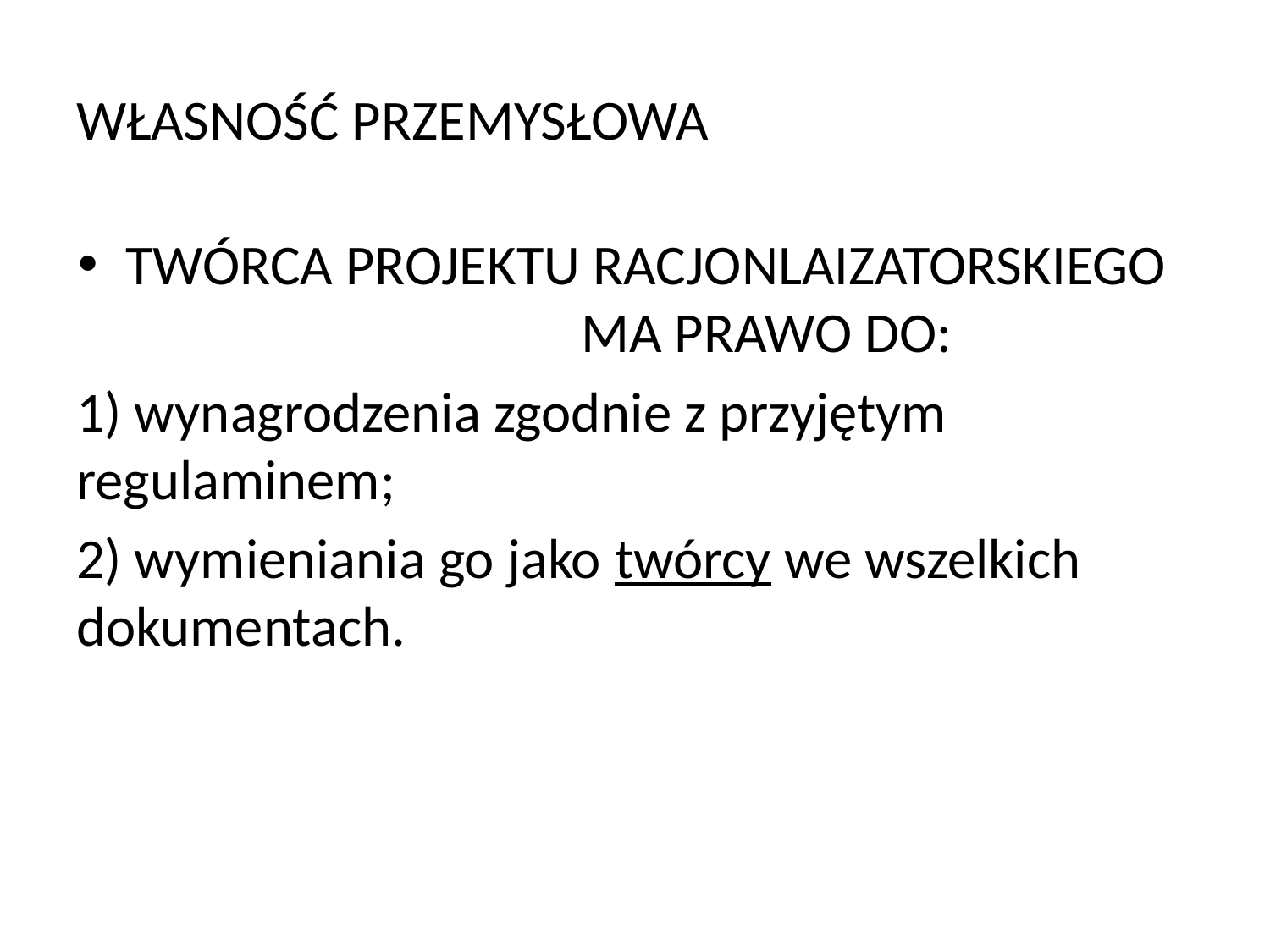

# WŁASNOŚĆ PRZEMYSŁOWA
TWÓRCA PROJEKTU RACJONLAIZATORSKIEGO                    MA PRAWO DO:
1) wynagrodzenia zgodnie z przyjętym regulaminem;
2) wymieniania go jako twórcy we wszelkich dokumentach.